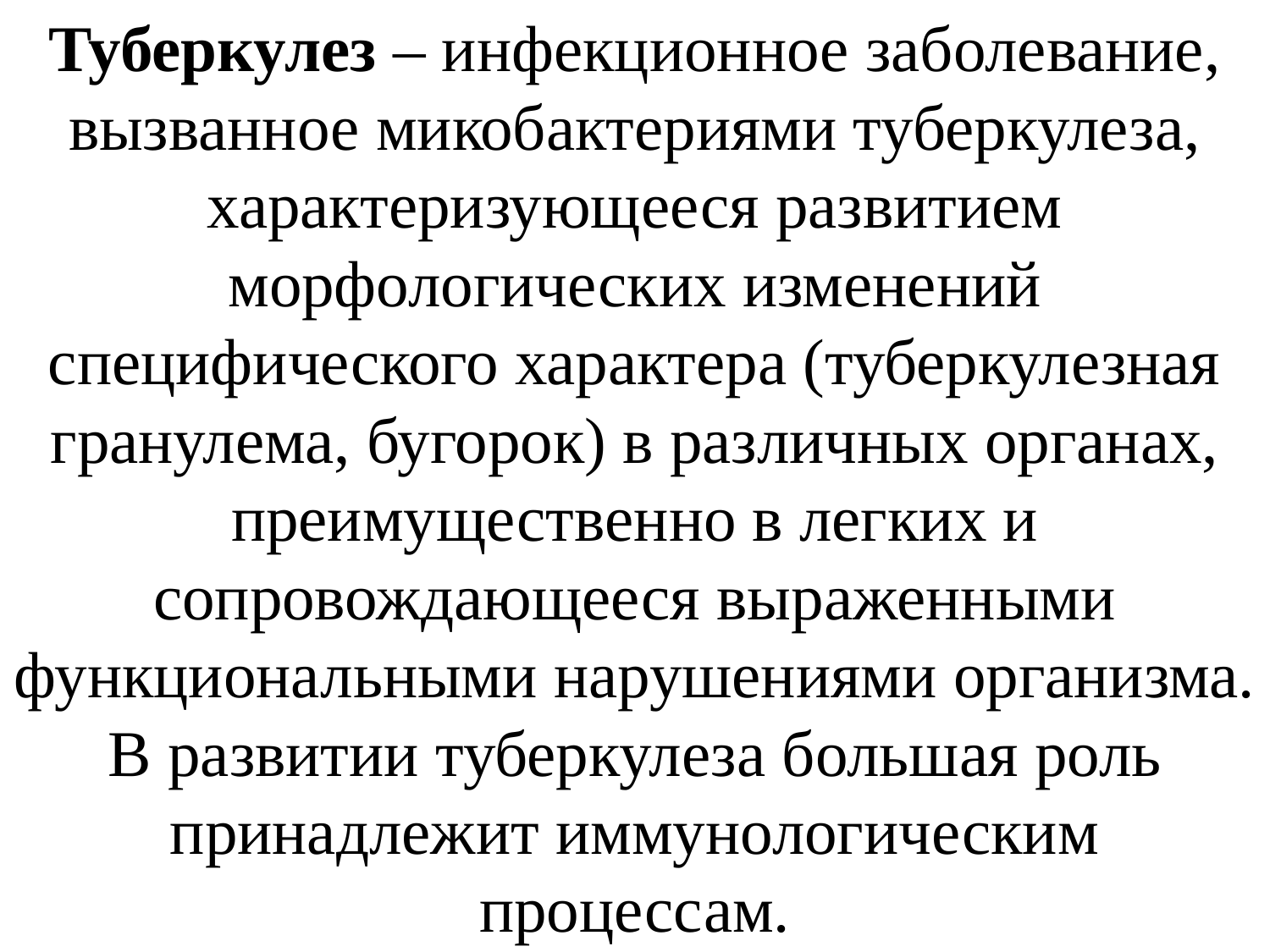

# Туберкулез – инфекционное заболевание, вызванное микобактериями туберкулеза, характеризующееся развитием морфологических изменений специфического характера (туберкулезная гранулема, бугорок) в различных органах, преимущественно в легких и сопровождающееся выраженными функциональными нарушениями организма. В развитии туберкулеза большая роль принадлежит иммунологическим процессам.